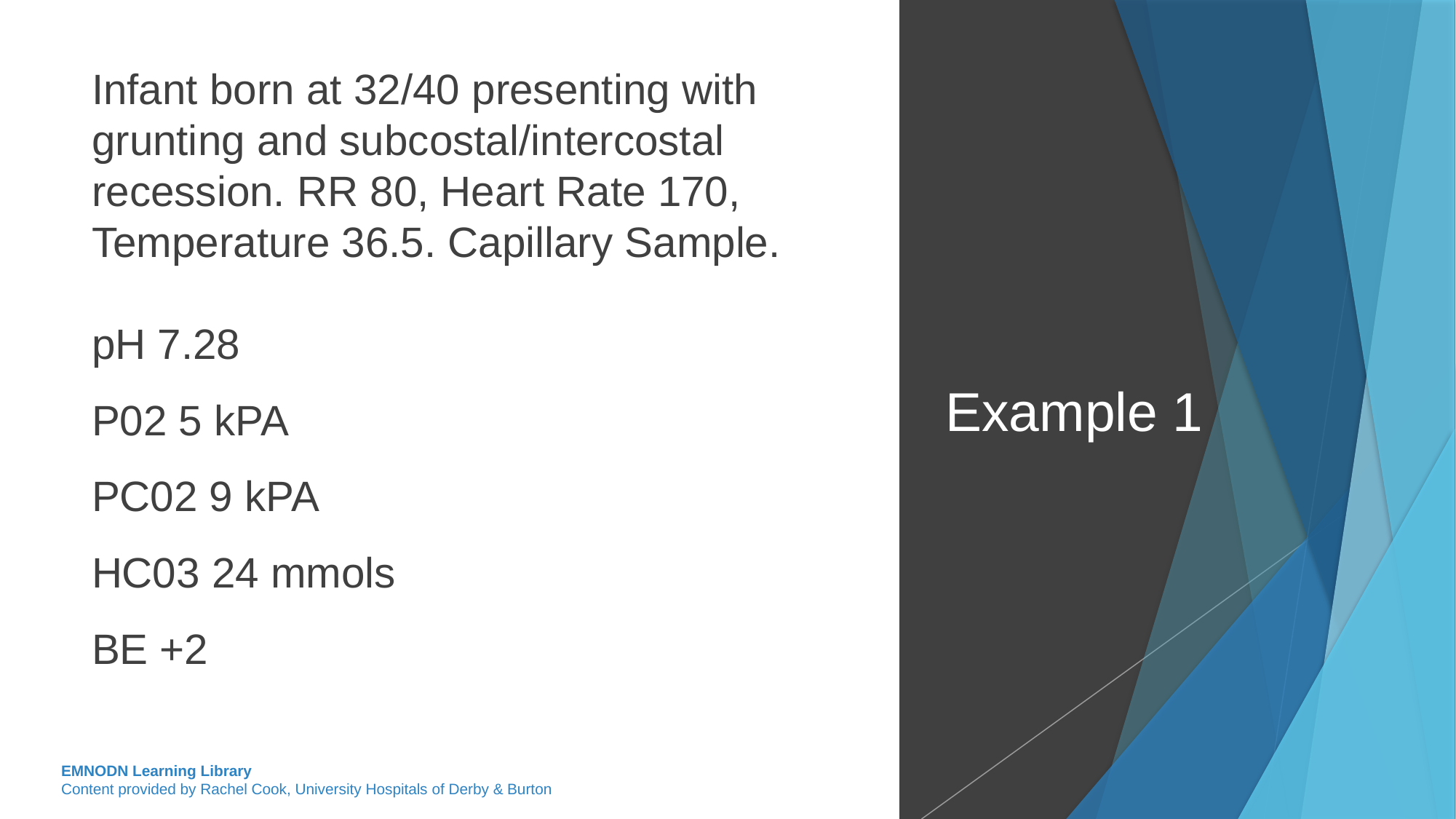

Infant born at 32/40 presenting with grunting and subcostal/intercostal recession. RR 80, Heart Rate 170, Temperature 36.5. Capillary Sample.

pH 7.28
P02 5 kPA
PC02 9 kPA
HC03 24 mmols
BE +2
Example 1

EMNODN Learning Library
Content provided by Rachel Cook, University Hospitals of Derby & Burton